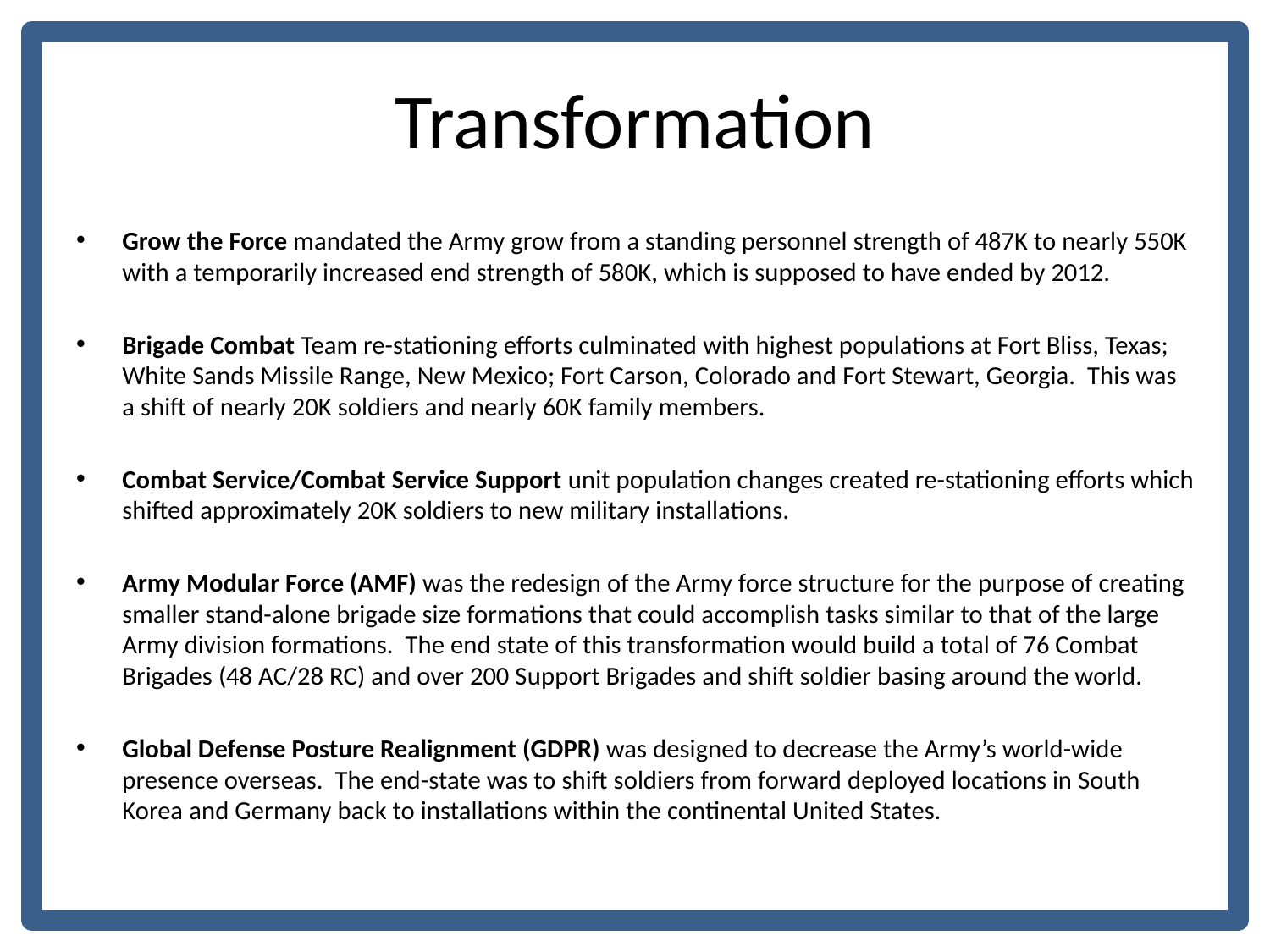

# Transformation
Grow the Force mandated the Army grow from a standing personnel strength of 487K to nearly 550K with a temporarily increased end strength of 580K, which is supposed to have ended by 2012.

Brigade Combat Team re-stationing efforts culminated with highest populations at Fort Bliss, Texas; White Sands Missile Range, New Mexico; Fort Carson, Colorado and Fort Stewart, Georgia.  This was a shift of nearly 20K soldiers and nearly 60K family members.

Combat Service/Combat Service Support unit population changes created re-stationing efforts which shifted approximately 20K soldiers to new military installations.

Army Modular Force (AMF) was the redesign of the Army force structure for the purpose of creating smaller stand-alone brigade size formations that could accomplish tasks similar to that of the large Army division formations.  The end state of this transformation would build a total of 76 Combat Brigades (48 AC/28 RC) and over 200 Support Brigades and shift soldier basing around the world.

Global Defense Posture Realignment (GDPR) was designed to decrease the Army’s world-wide presence overseas.  The end-state was to shift soldiers from forward deployed locations in South Korea and Germany back to installations within the continental United States.